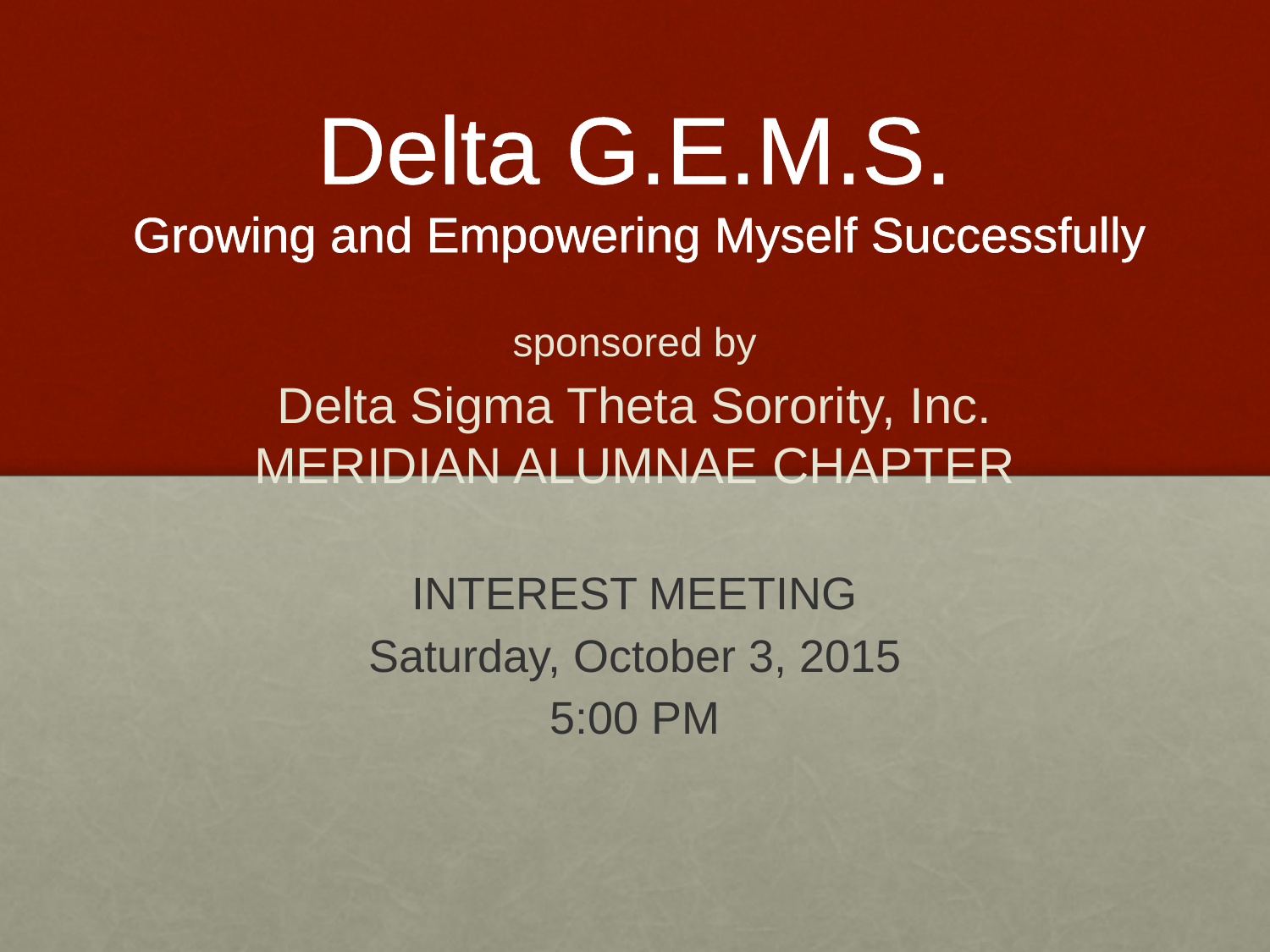

# Delta G.E.M.S. Growing and Empowering Myself Successfully
sponsored by
Delta Sigma Theta Sorority, Inc.
MERIDIAN ALUMNAE CHAPTER

INTEREST MEETING
Saturday, October 3, 2015
5:00 PM